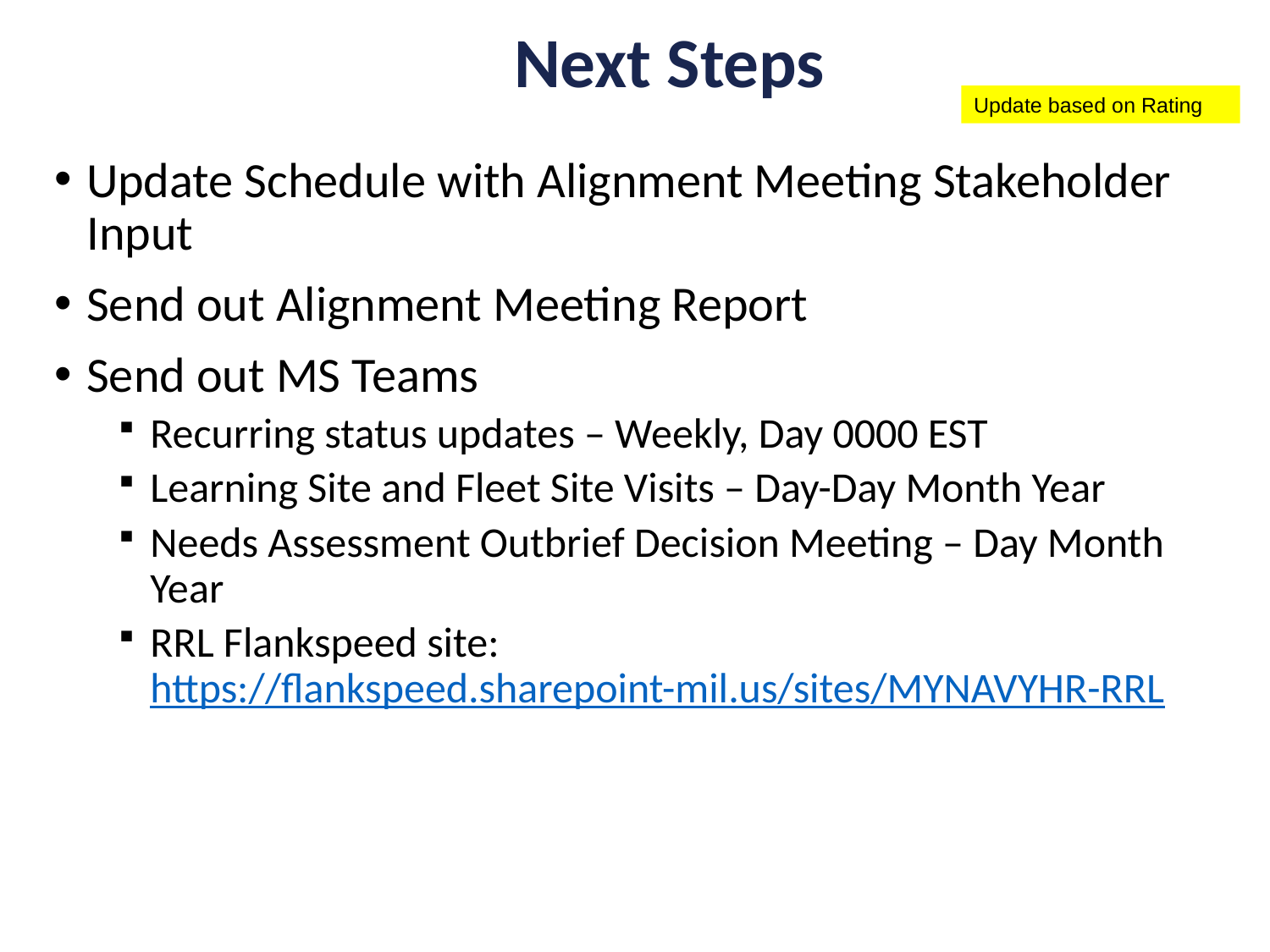

# Next Steps
Update based on Rating
Update Schedule with Alignment Meeting Stakeholder Input
Send out Alignment Meeting Report
Send out MS Teams
Recurring status updates – Weekly, Day 0000 EST
Learning Site and Fleet Site Visits – Day-Day Month Year
Needs Assessment Outbrief Decision Meeting – Day Month Year
RRL Flankspeed site: https://flankspeed.sharepoint-mil.us/sites/MYNAVYHR-RRL